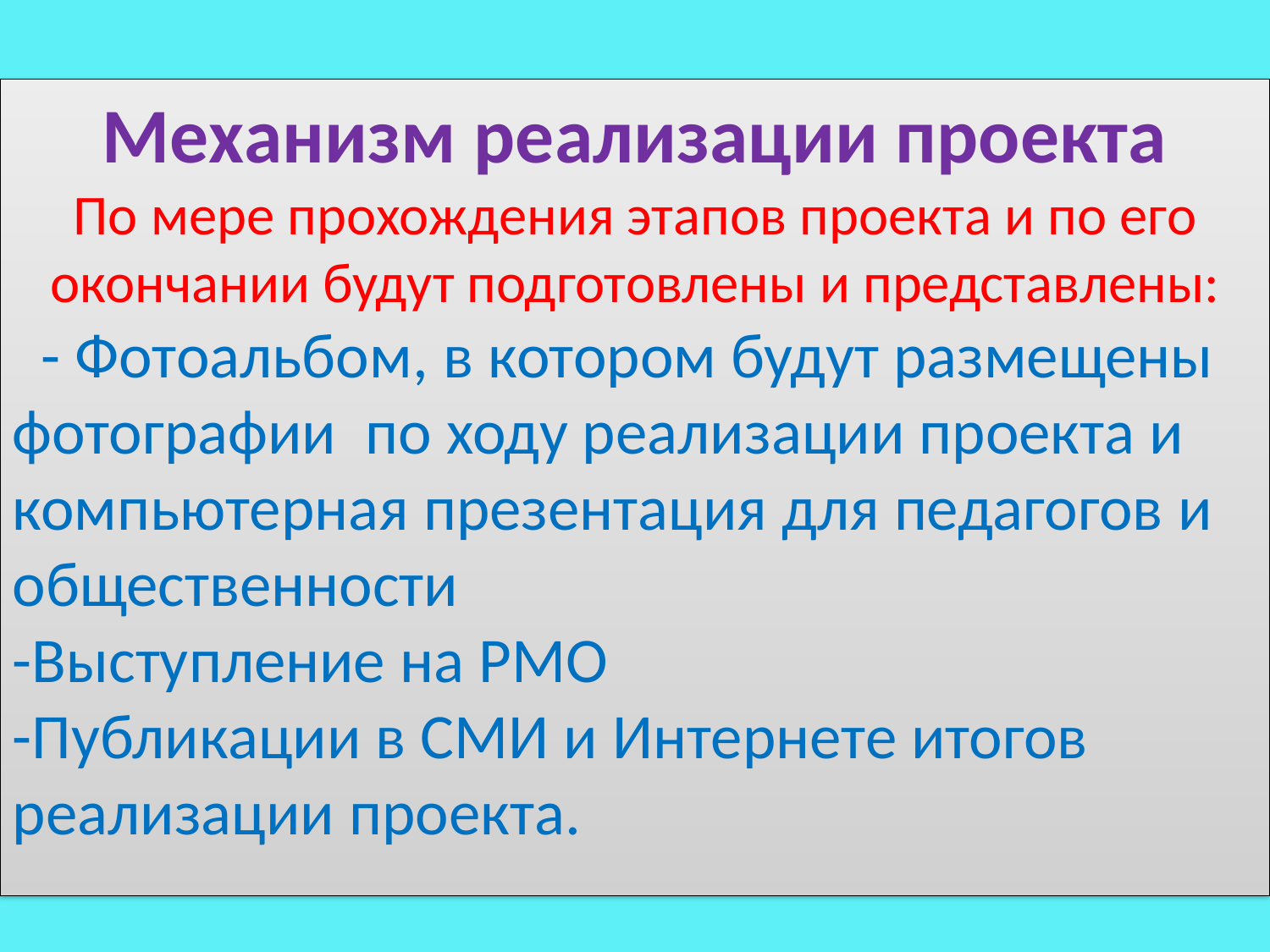

Механизм реализации проекта
По мере прохождения этапов проекта и по его окончании будут подготовлены и представлены:
  - Фотоальбом, в котором будут размещены фотографии  по ходу реализации проекта и компьютерная презентация для педагогов и общественности
-Выступление на РМО
-Публикации в СМИ и Интернете итогов реализации проекта.